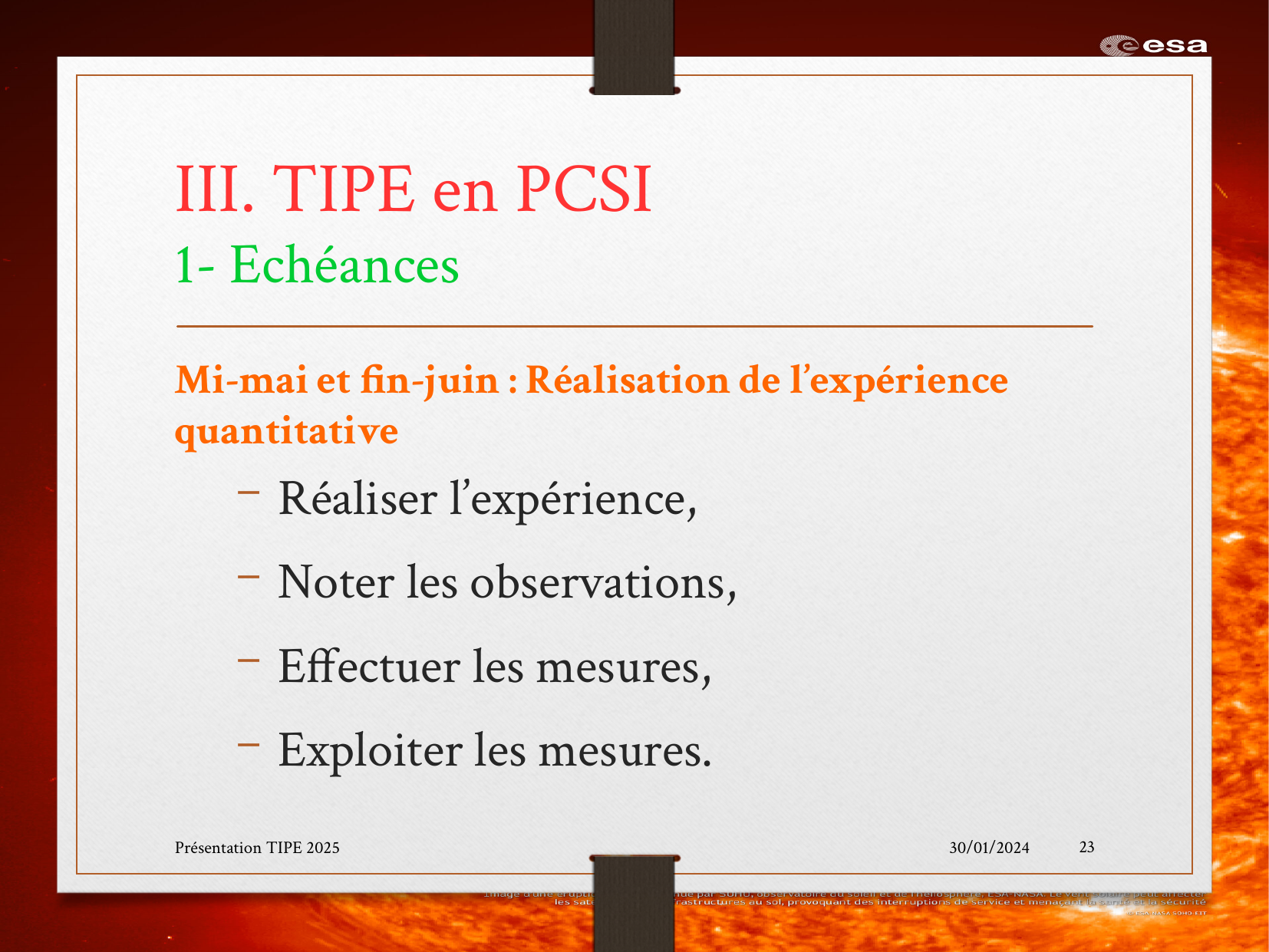

# III. TIPE en PCSI 1- Echéances
Mi-mai et fin-juin : Réalisation de l’expérience quantitative
Réaliser l’expérience,
Noter les observations,
Effectuer les mesures,
Exploiter les mesures.
Présentation TIPE 2025
30/01/2024
23